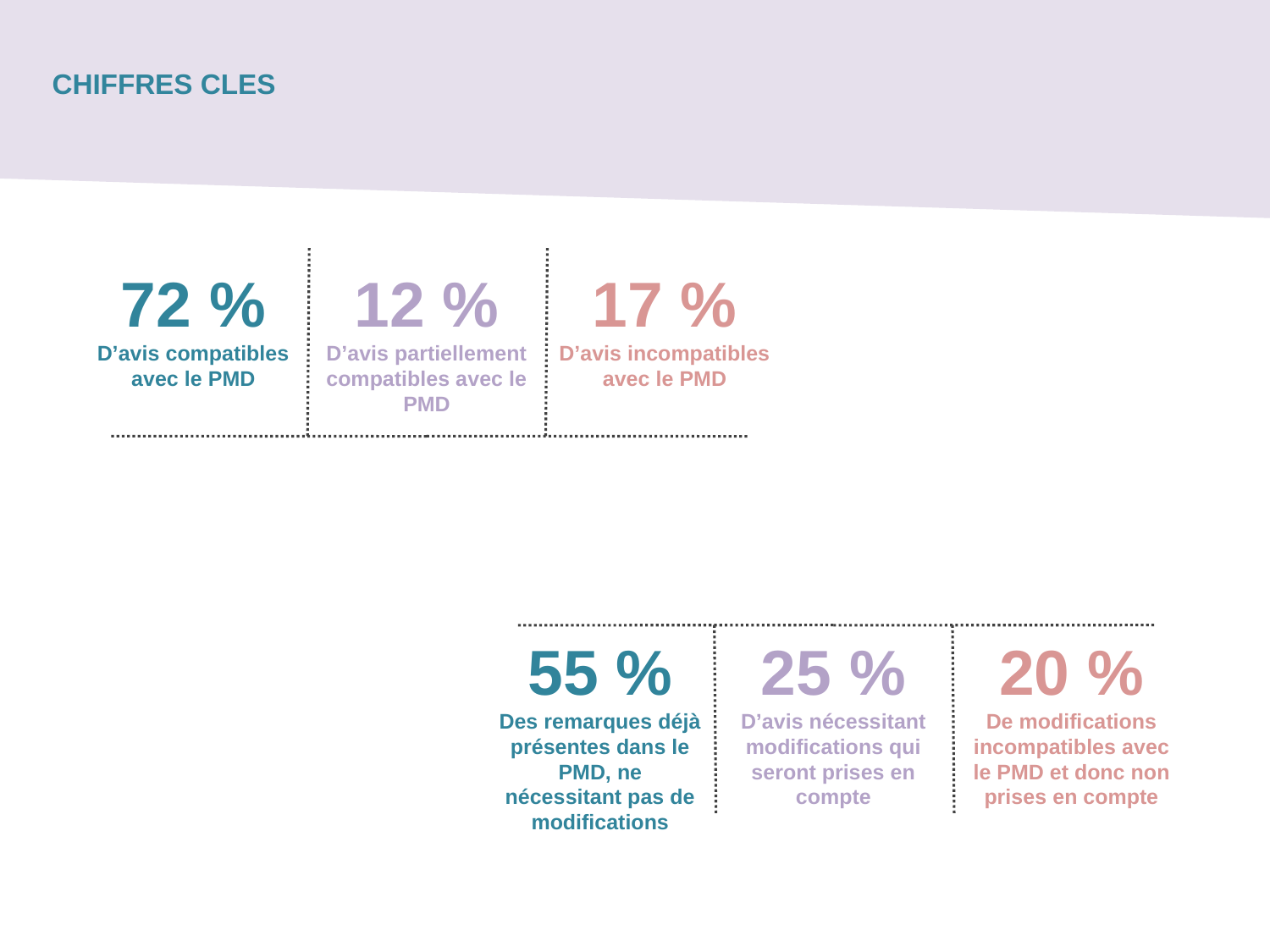

CHIFFRES CLES

72 %
D’avis compatibles avec le PMD

12 %
D’avis partiellement compatibles avec le PMD

17 %
D’avis incompatibles avec le PMD

55 %
Des remarques déjà présentes dans le PMD, ne nécessitant pas de modifications

25 %
D’avis nécessitant modifications qui seront prises en compte

20 %
De modifications incompatibles avec le PMD et donc non prises en compte